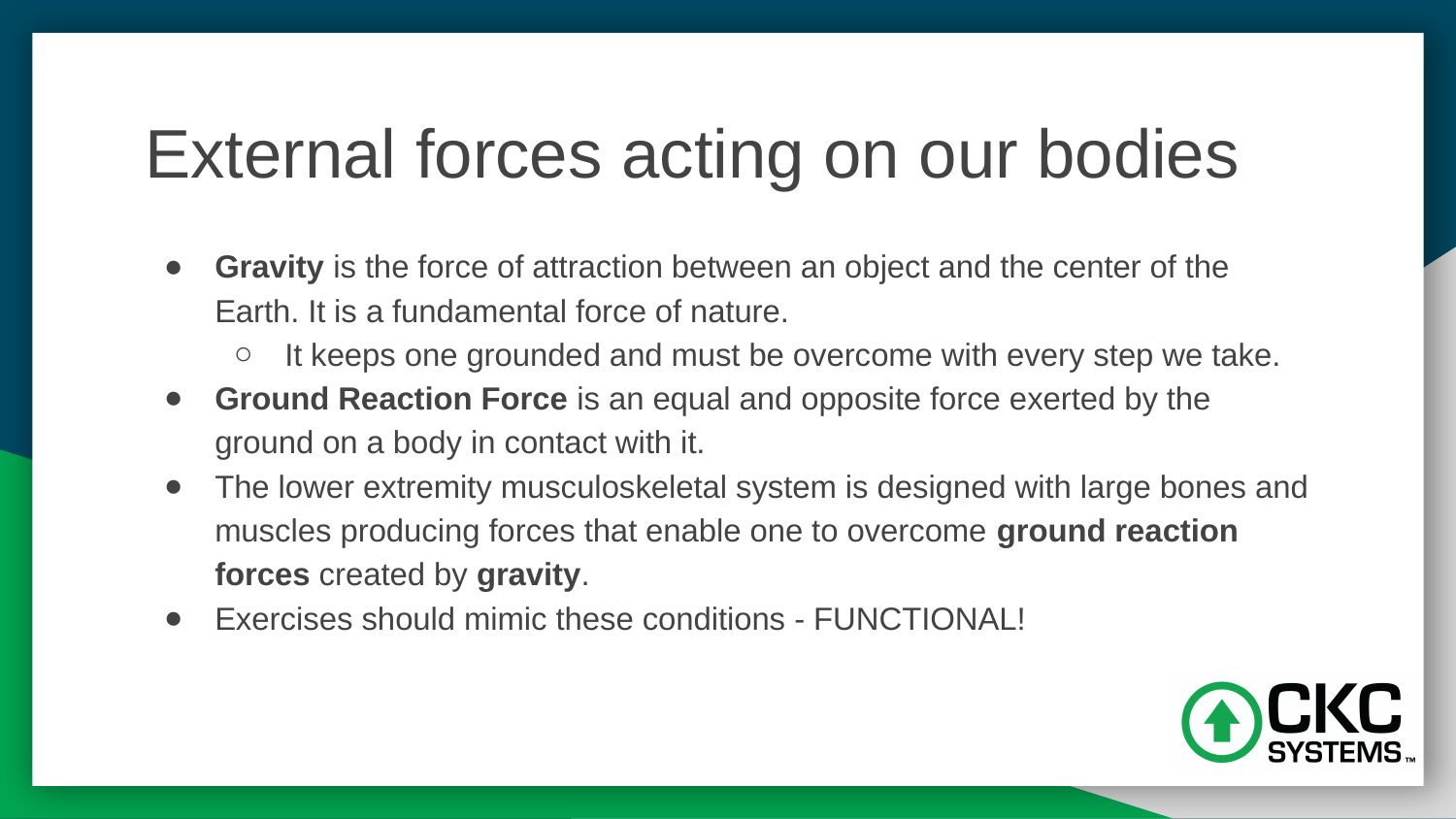

# External forces acting on our bodies
Gravity is the force of attraction between an object and the center of the Earth. It is a fundamental force of nature.
It keeps one grounded and must be overcome with every step we take.
Ground Reaction Force is an equal and opposite force exerted by the ground on a body in contact with it.
The lower extremity musculoskeletal system is designed with large bones and muscles producing forces that enable one to overcome ground reaction forces created by gravity.
Exercises should mimic these conditions - FUNCTIONAL!